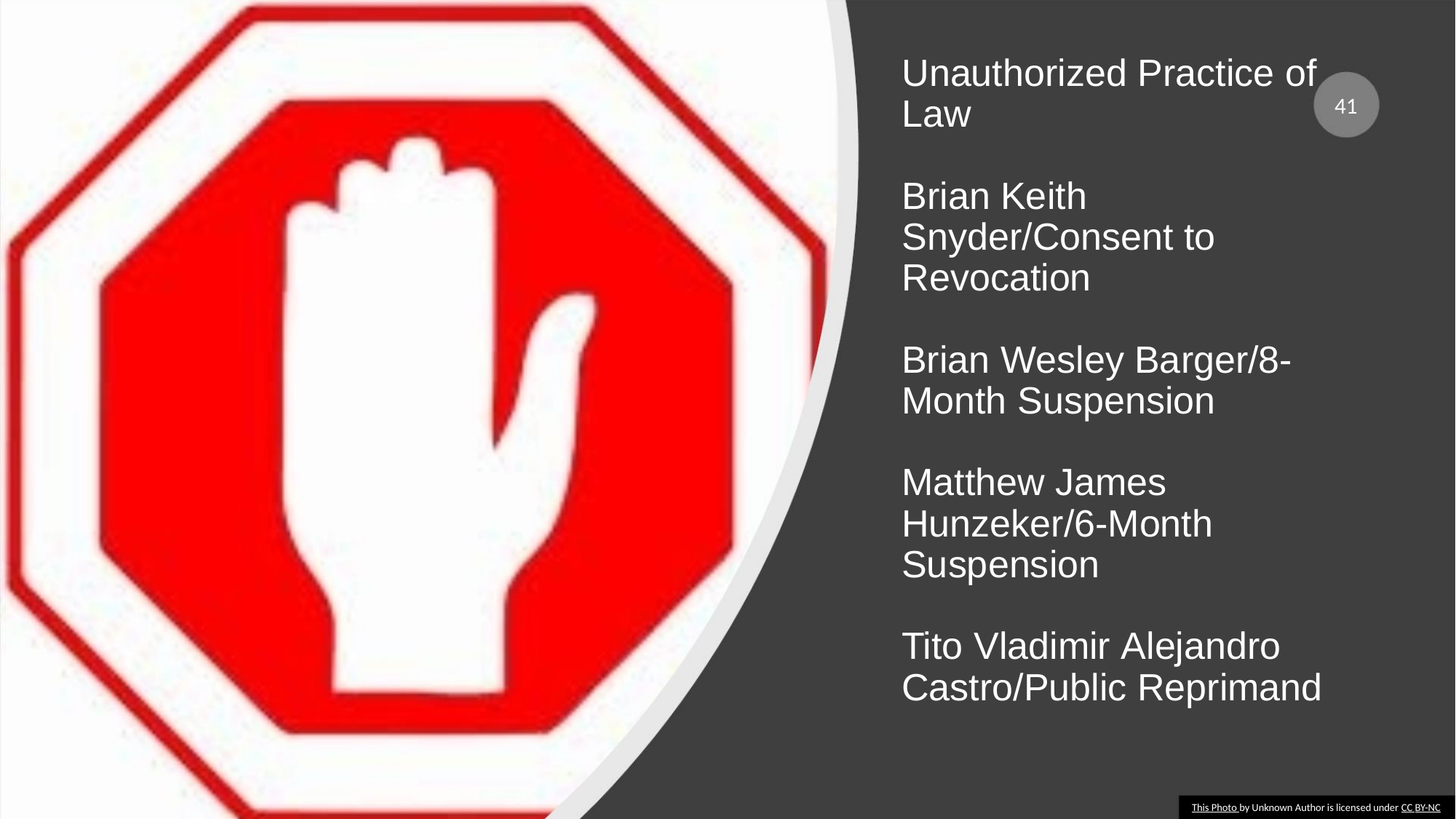

Unauthorized Practice of
Law
41
Brian Keith
Snyder/Consent to
Revocation
Brian Wesley Barger/8-
Month Suspension
Matthew James
Hunzeker/6-Month
Suspension
Tito Vladimir Alejandro
Castro/Public Reprimand
This Photo by Unknown Author is licensed under CC BY-NC